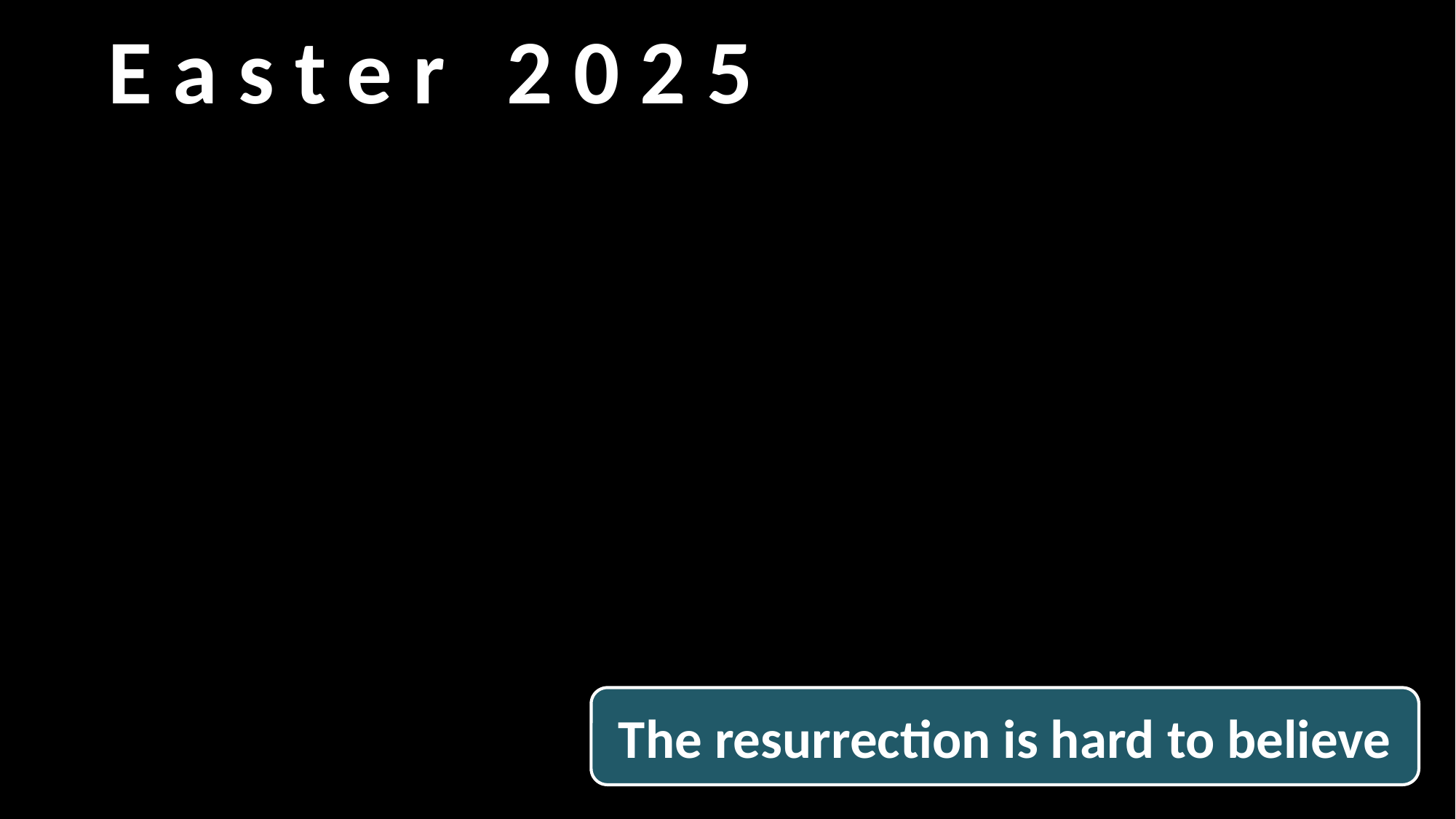

E a s t e r   2 0 2 5
#
The resurrection is hard to believe